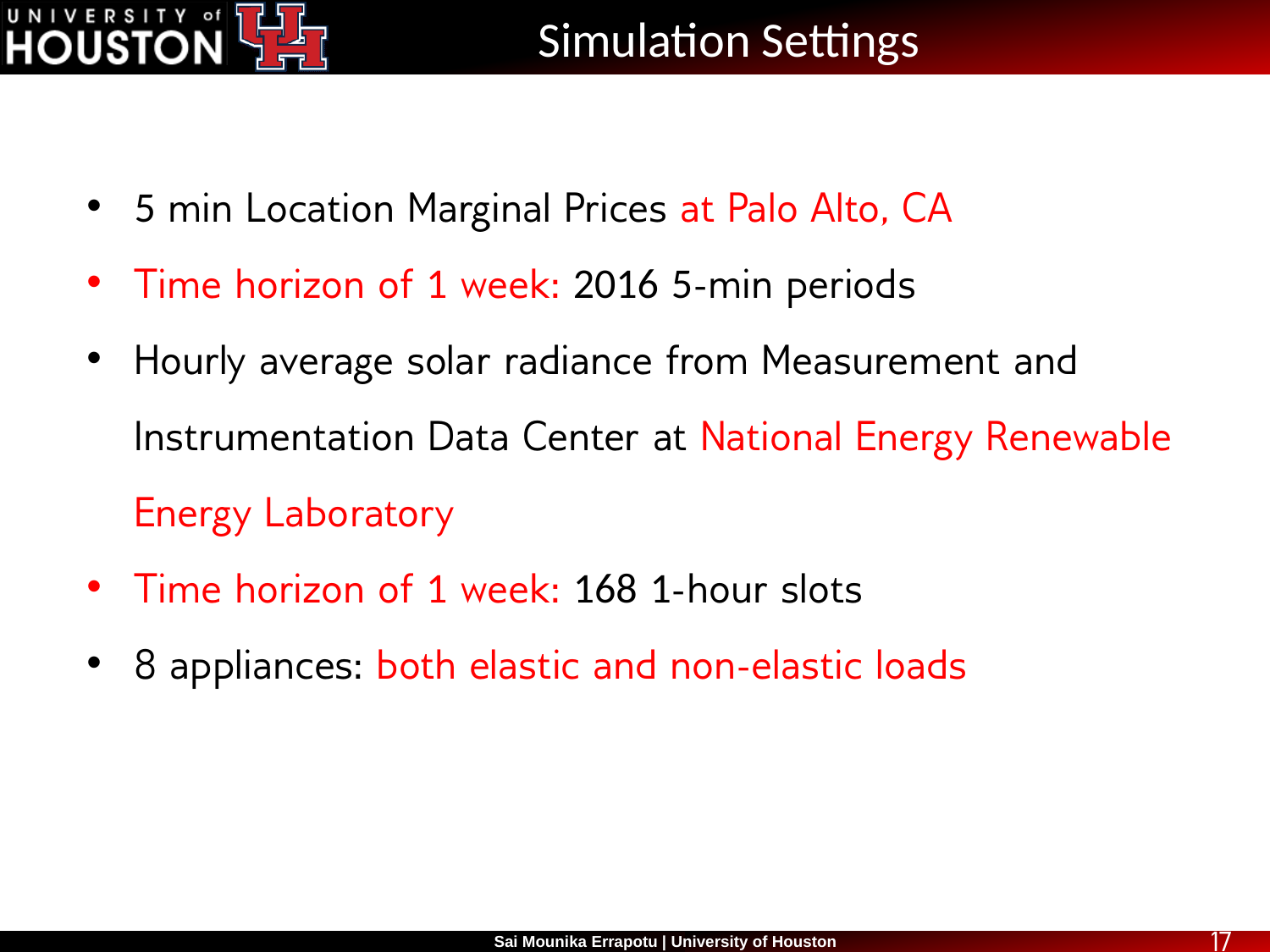

# Simulation Settings
5 min Location Marginal Prices at Palo Alto, CA
Time horizon of 1 week: 2016 5-min periods
Hourly average solar radiance from Measurement and Instrumentation Data Center at National Energy Renewable Energy Laboratory
Time horizon of 1 week: 168 1-hour slots
8 appliances: both elastic and non-elastic loads